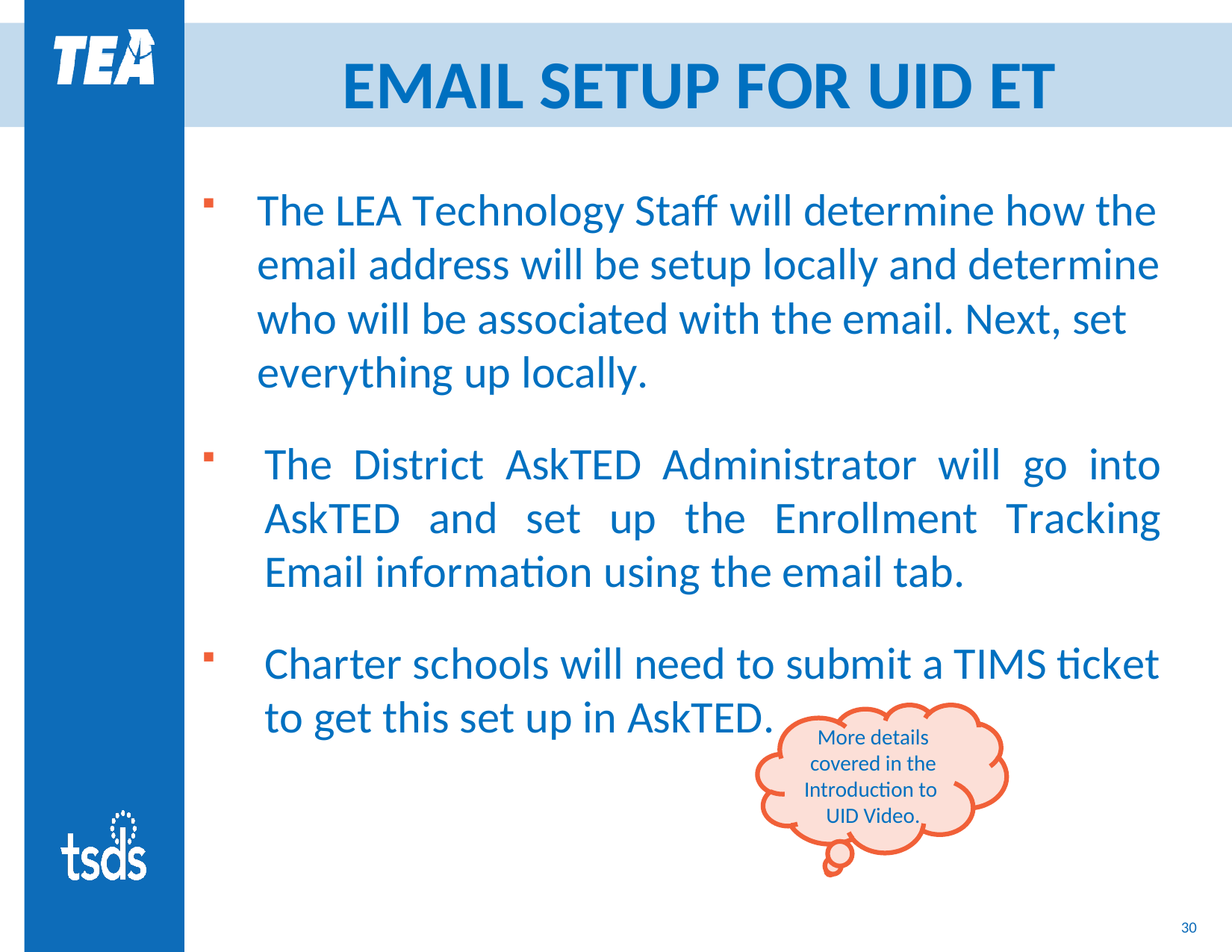

# EMAIL SETUP FOR UID ET
The LEA Technology Staff will determine how the email address will be setup locally and determine who will be associated with the email. Next, set everything up locally.

The District AskTED Administrator will go into AskTED and set up the Enrollment Tracking Email information using the email tab.

Charter schools will need to submit a TIMS ticket to get this set up in AskTED.
More details covered in the Introduction to  UID Video.
30